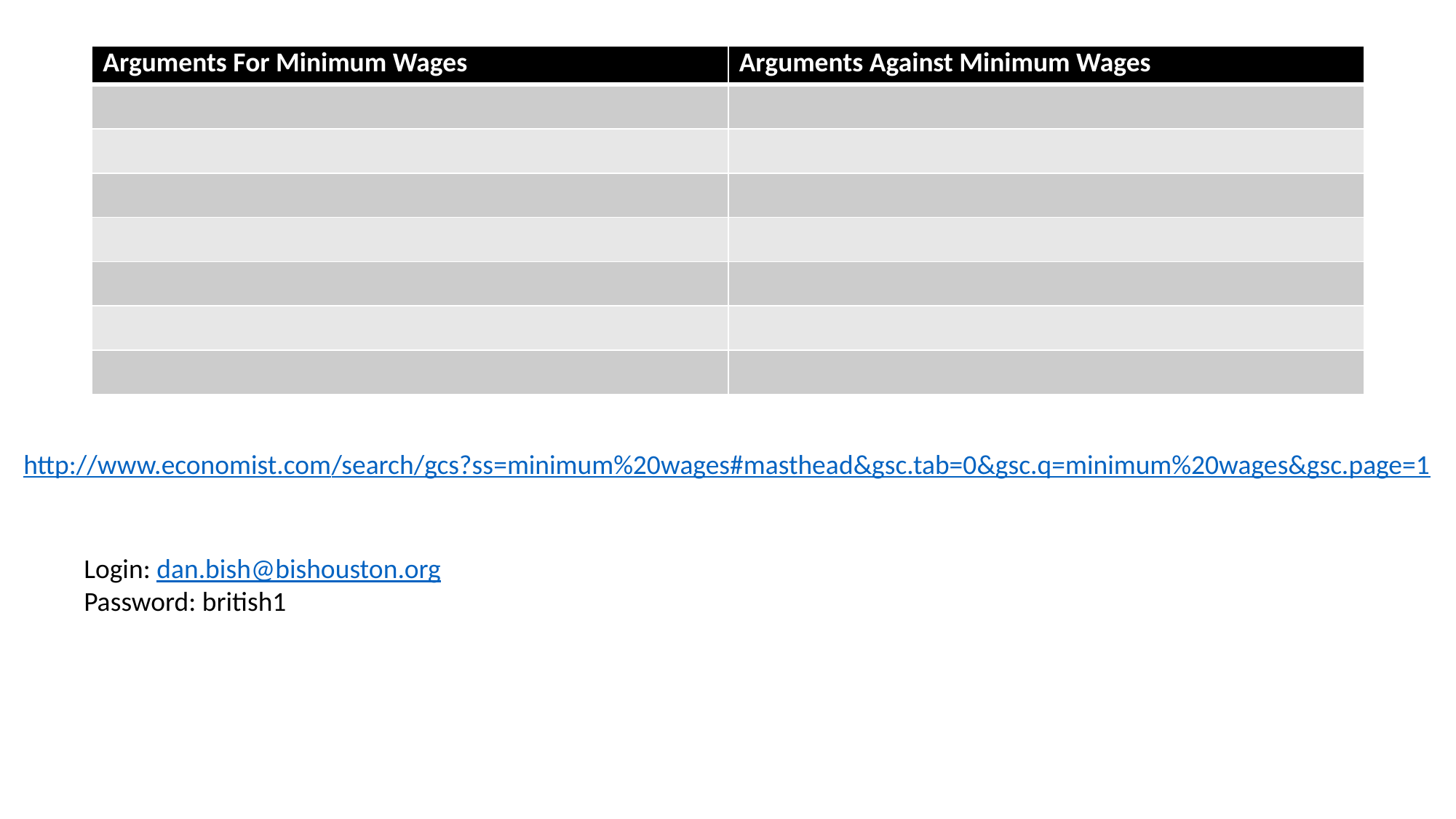

| Arguments For Minimum Wages | Arguments Against Minimum Wages |
| --- | --- |
|  |  |
|  |  |
|  |  |
|  |  |
|  |  |
|  |  |
|  |  |
http://www.economist.com/search/gcs?ss=minimum%20wages#masthead&gsc.tab=0&gsc.q=minimum%20wages&gsc.page=1
Login: dan.bish@bishouston.org
Password: british1